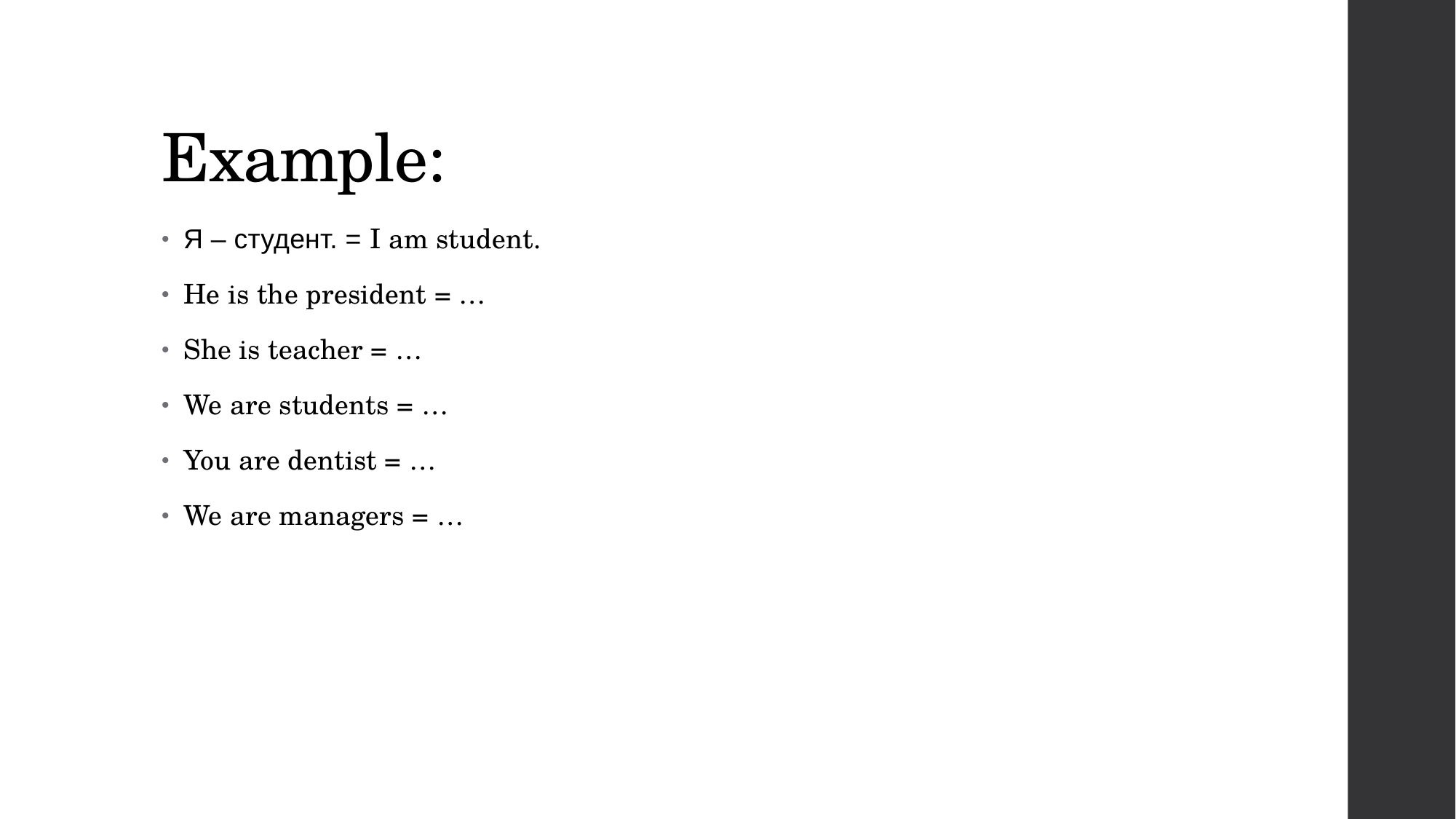

# Example:
Я – студент. = I am student.
He is the president = …
She is teacher = …
We are students = …
You are dentist = …
We are managers = …